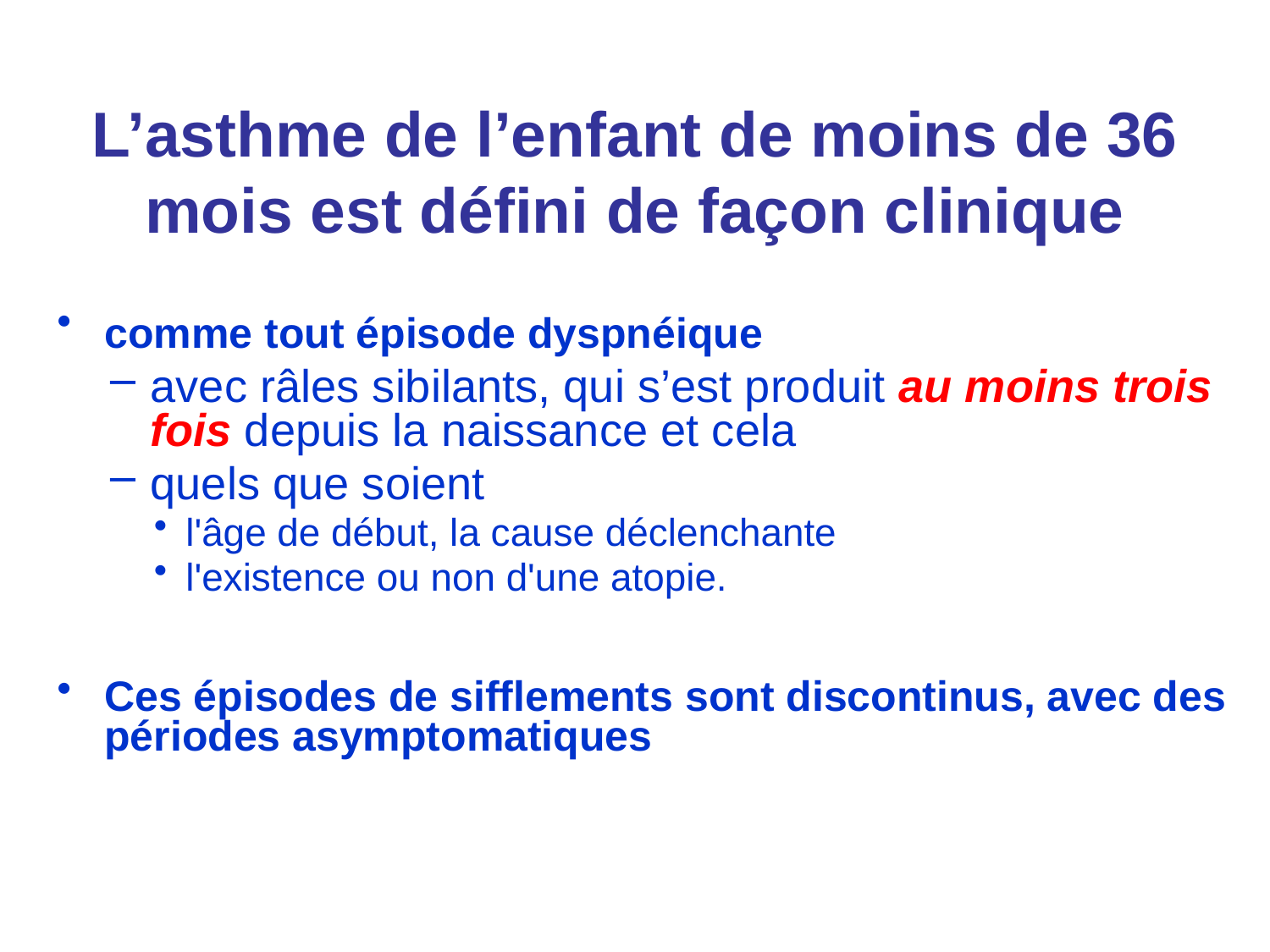

L’asthme de l’enfant de moins de 36 mois est défini de façon clinique
comme tout épisode dyspnéique
avec râles sibilants, qui s’est produit au moins trois fois depuis la naissance et cela
quels que soient
l'âge de début, la cause déclenchante
l'existence ou non d'une atopie.

Ces épisodes de sifflements sont discontinus, avec des périodes asymptomatiques